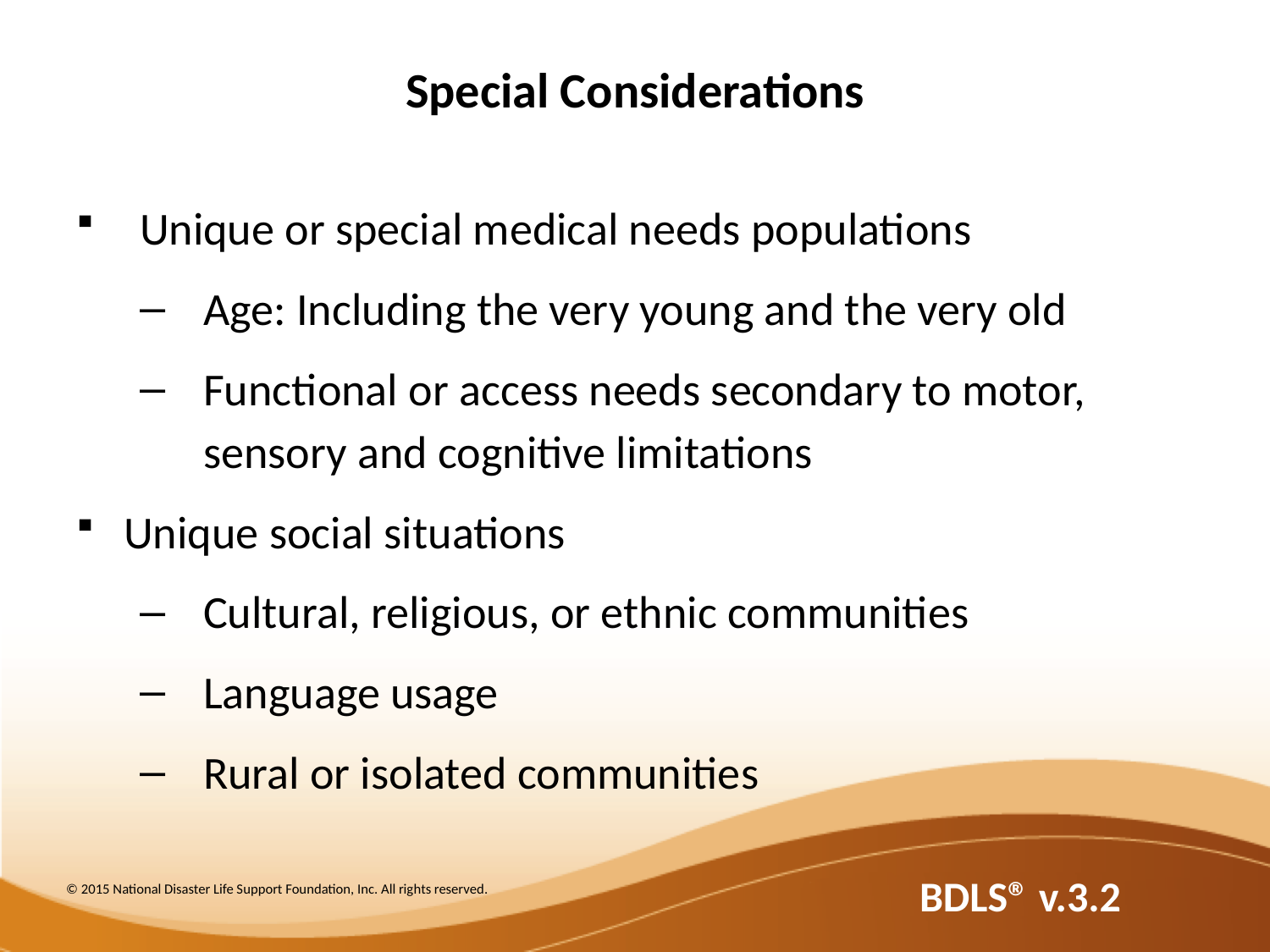

Special Considerations
Unique or special medical needs populations
Age: Including the very young and the very old
Functional or access needs secondary to motor, sensory and cognitive limitations
Unique social situations
Cultural, religious, or ethnic communities
Language usage
Rural or isolated communities